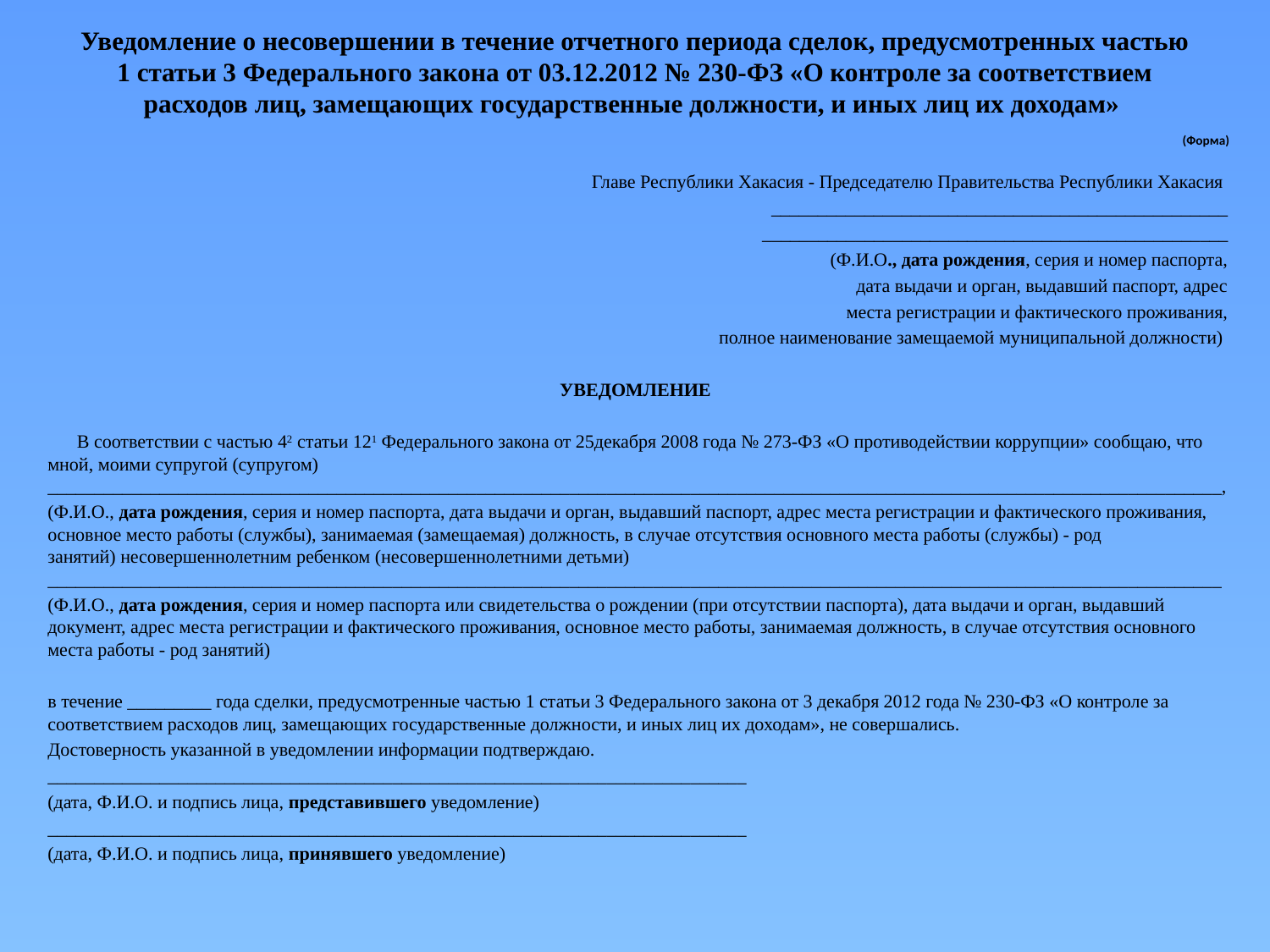

# Уведомление о несовершении в течение отчетного периода сделок, предусмотренных частью 1 статьи 3 Федерального закона от 03.12.2012 № 230-ФЗ «О контроле за соответствием расходов лиц, замещающих государственные должности, и иных лиц их доходам»
(Форма)

Главе Республики Хакасия - Председателю Правительства Республики Хакасия
_________________________________________________
__________________________________________________
(Ф.И.О., дата рождения, серия и номер паспорта,
дата выдачи и орган, выдавший паспорт, адрес
места регистрации и фактического проживания,
полное наименование замещаемой муниципальной должности)

УВЕДОМЛЕНИЕ

	В соответствии с частью 42 статьи 121 Федерального закона от 25декабря 2008 года № 273-ФЗ «О противодействии коррупции» сообщаю, что мной, моими супругой (супругом) ______________________________________________________________________________________________________________________________,
(Ф.И.О., дата рождения, серия и номер паспорта, дата выдачи и орган, выдавший паспорт, адрес места регистрации и фактического проживания, основное место работы (службы), занимаемая (замещаемая) должность, в случае отсутствия основного места работы (службы) - род занятий) несовершеннолетним ребенком (несовершеннолетними детьми) ______________________________________________________________________________________________________________________________
(Ф.И.О., дата рождения, серия и номер паспорта или свидетельства о рождении (при отсутствии паспорта), дата выдачи и орган, выдавший документ, адрес места регистрации и фактического проживания, основное место работы, занимаемая должность, в случае отсутствия основного места работы - род занятий)

в течение _________ года сделки, предусмотренные частью 1 статьи 3 Федерального закона от 3 декабря 2012 года № 230-ФЗ «О контроле за соответствием расходов лиц, замещающих государственные должности, и иных лиц их доходам», не совершались.
Достоверность указанной в уведомлении информации подтверждаю.
___________________________________________________________________________
(дата, Ф.И.О. и подпись лица, представившего уведомление)
___________________________________________________________________________
(дата, Ф.И.О. и подпись лица, принявшего уведомление)